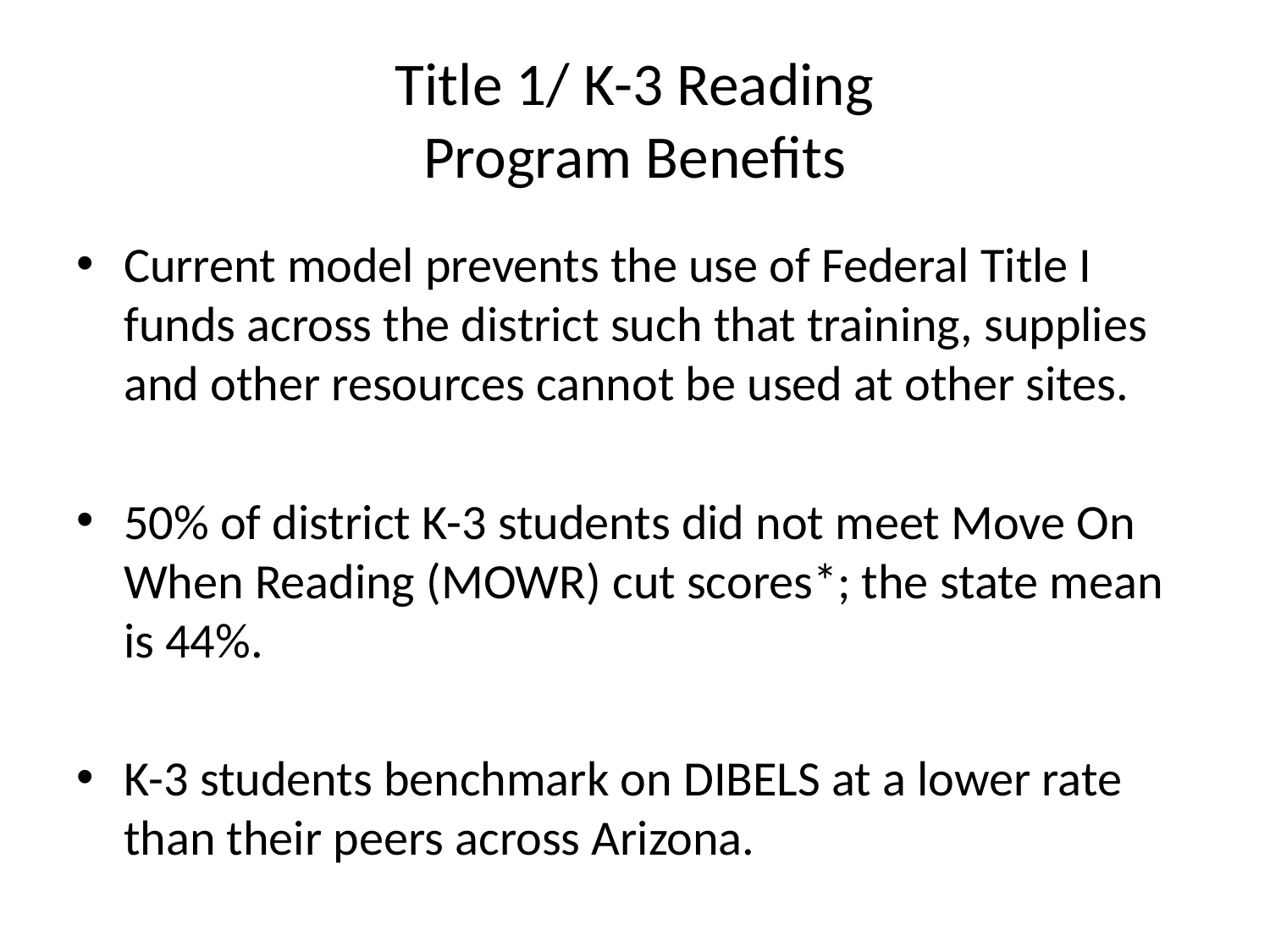

# Title 1/ K-3 Reading Program Benefits
Current model prevents the use of Federal Title I funds across the district such that training, supplies and other resources cannot be used at other sites.

50% of district K-3 students did not meet Move On When Reading (MOWR) cut scores*; the state mean is 44%.

K-3 students benchmark on DIBELS at a lower rate than their peers across Arizona.